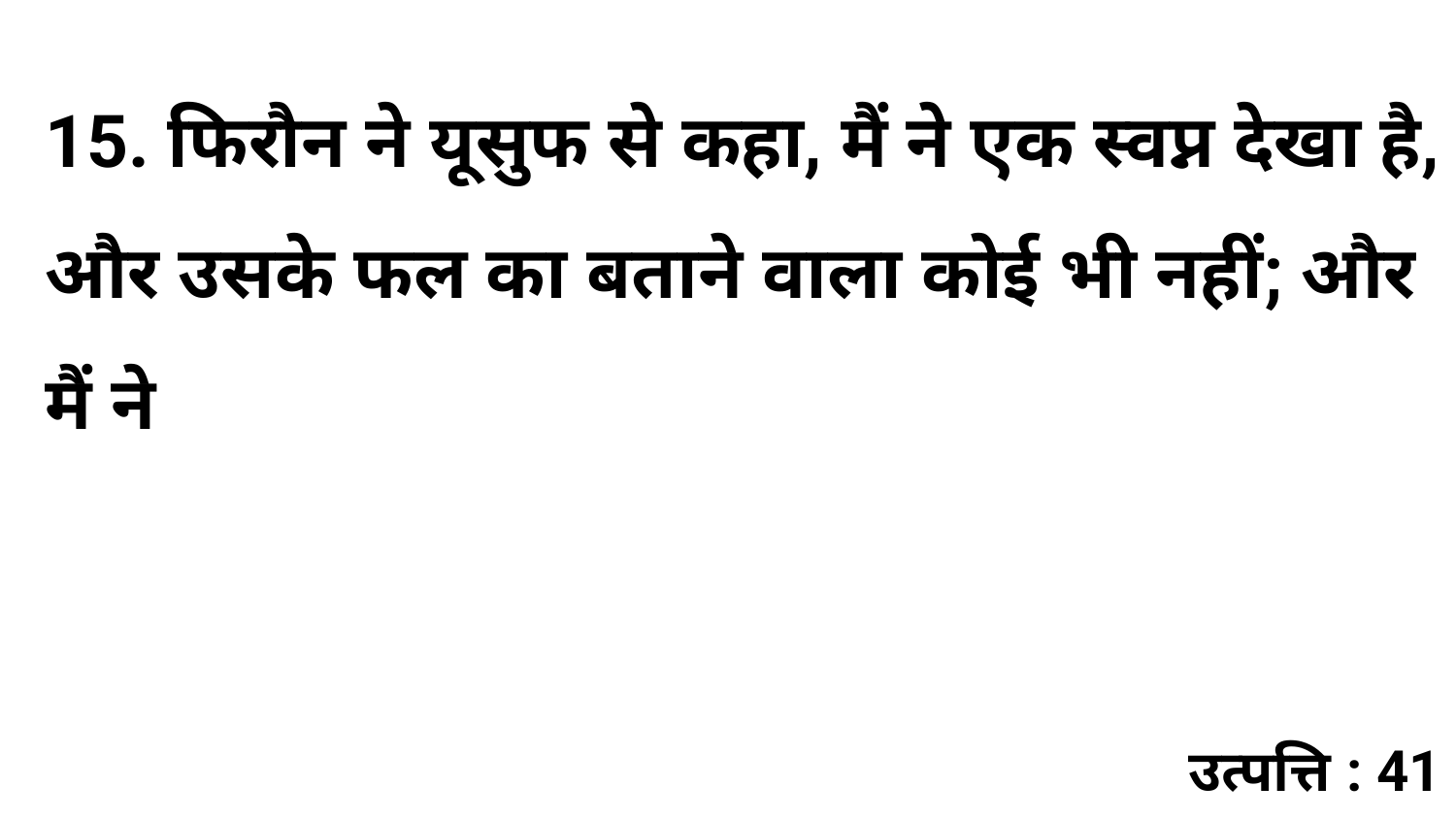

15. फिरौन ने यूसुफ से कहा, मैं ने एक स्वप्न देखा है, और उसके फल का बताने वाला कोई भी नहीं; और मैं ने
उत्पत्ति : 41